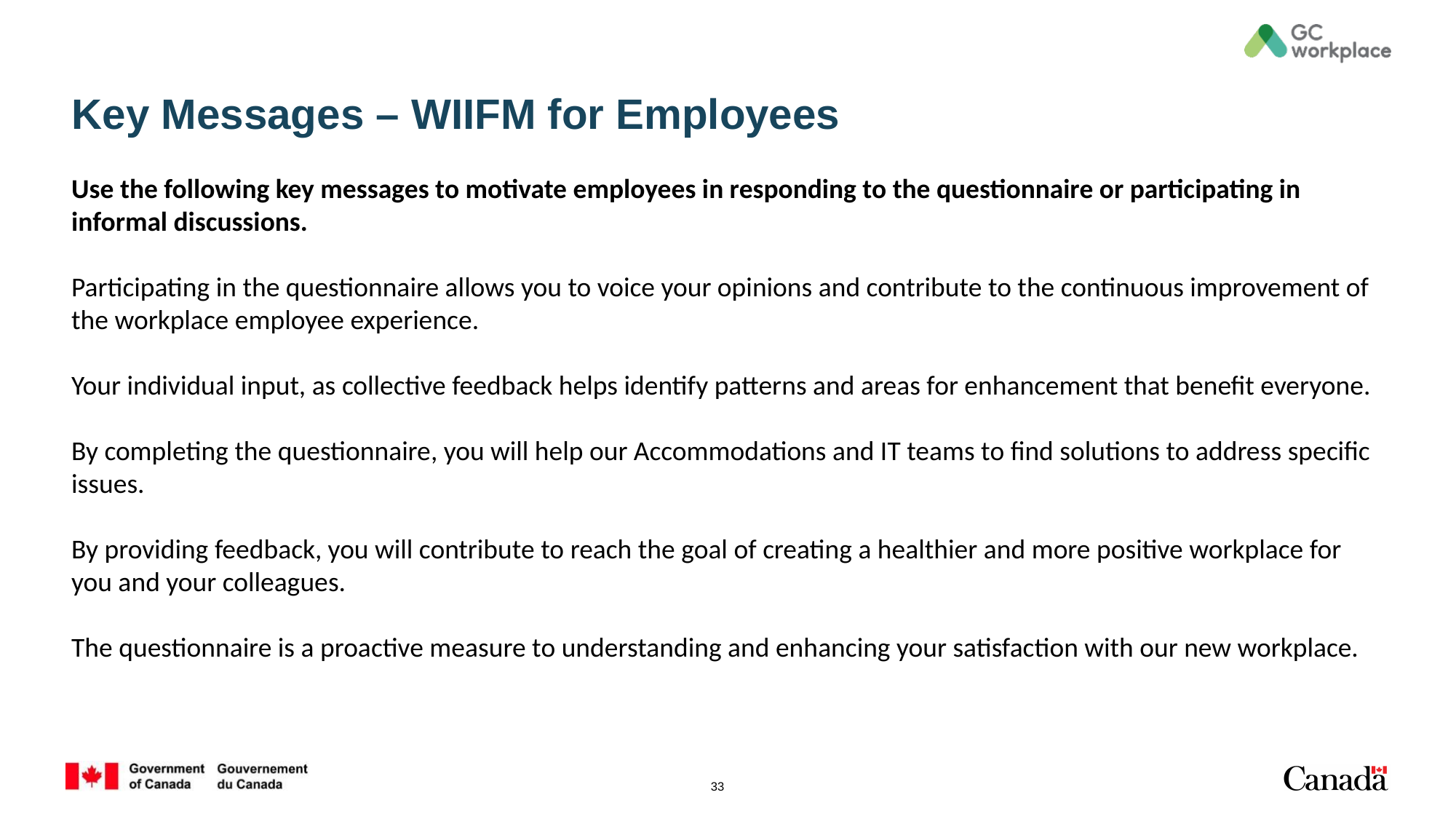

# Key Messages – WIIFM for Employees
Use the following key messages to motivate employees in responding to the questionnaire or participating in informal discussions.

Participating in the questionnaire allows you to voice your opinions and contribute to the continuous improvement of the workplace employee experience.

Your individual input, as collective feedback helps identify patterns and areas for enhancement that benefit everyone.

By completing the questionnaire, you will help our Accommodations and IT teams to find solutions to address specific issues.

By providing feedback, you will contribute to reach the goal of creating a healthier and more positive workplace for you and your colleagues.

The questionnaire is a proactive measure to understanding and enhancing your satisfaction with our new workplace.